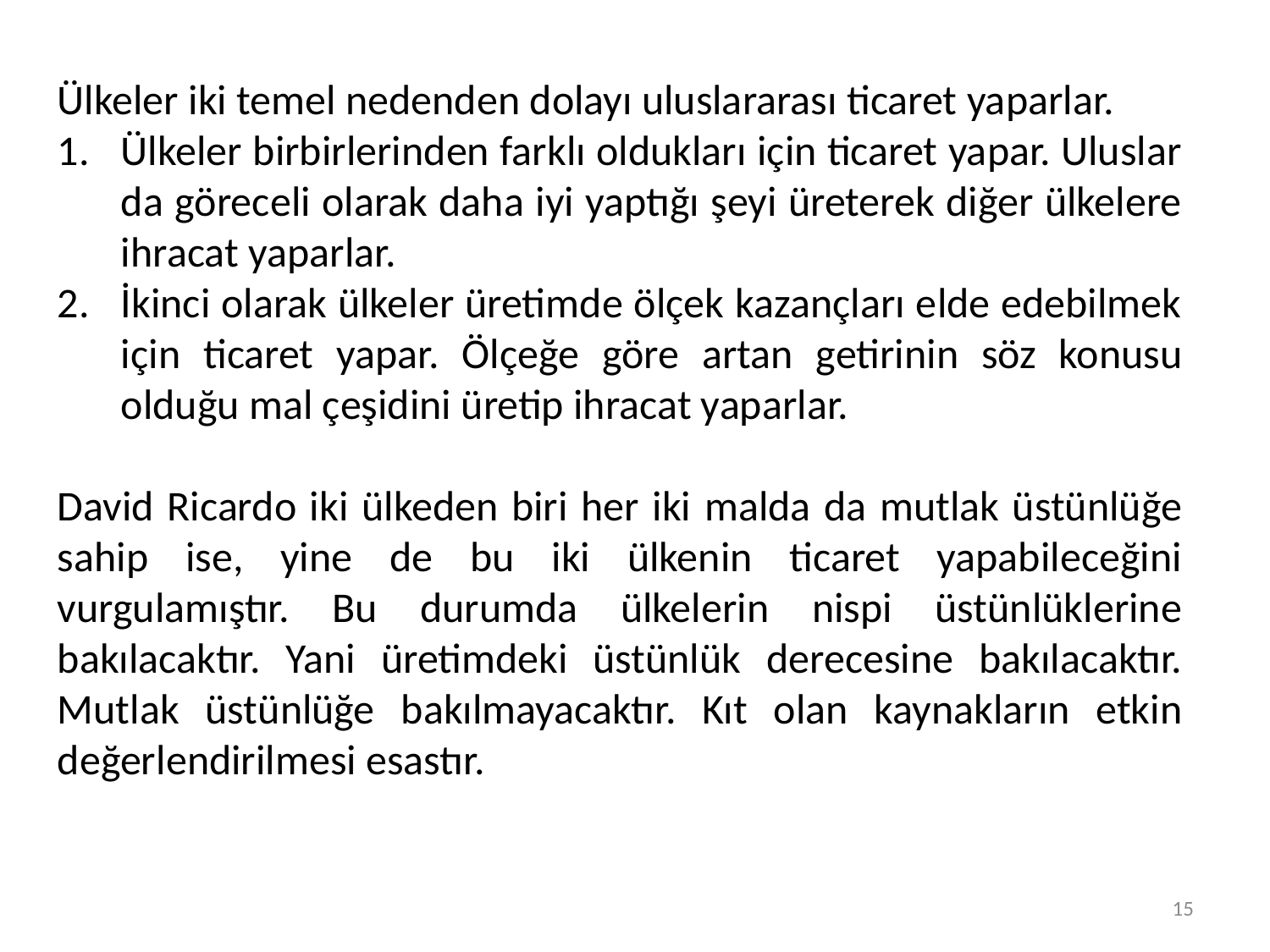

Ülkeler iki temel nedenden dolayı uluslararası ticaret yaparlar.
Ülkeler birbirlerinden farklı oldukları için ticaret yapar. Uluslar da göreceli olarak daha iyi yaptığı şeyi üreterek diğer ülkelere ihracat yaparlar.
İkinci olarak ülkeler üretimde ölçek kazançları elde edebilmek için ticaret yapar. Ölçeğe göre artan getirinin söz konusu olduğu mal çeşidini üretip ihracat yaparlar.

David Ricardo iki ülkeden biri her iki malda da mutlak üstünlüğe sahip ise, yine de bu iki ülkenin ticaret yapabileceğini vurgulamıştır. Bu durumda ülkelerin nispi üstünlüklerine bakılacaktır. Yani üretimdeki üstünlük derecesine bakılacaktır. Mutlak üstünlüğe bakılmayacaktır. Kıt olan kaynakların etkin değerlendirilmesi esastır.
15